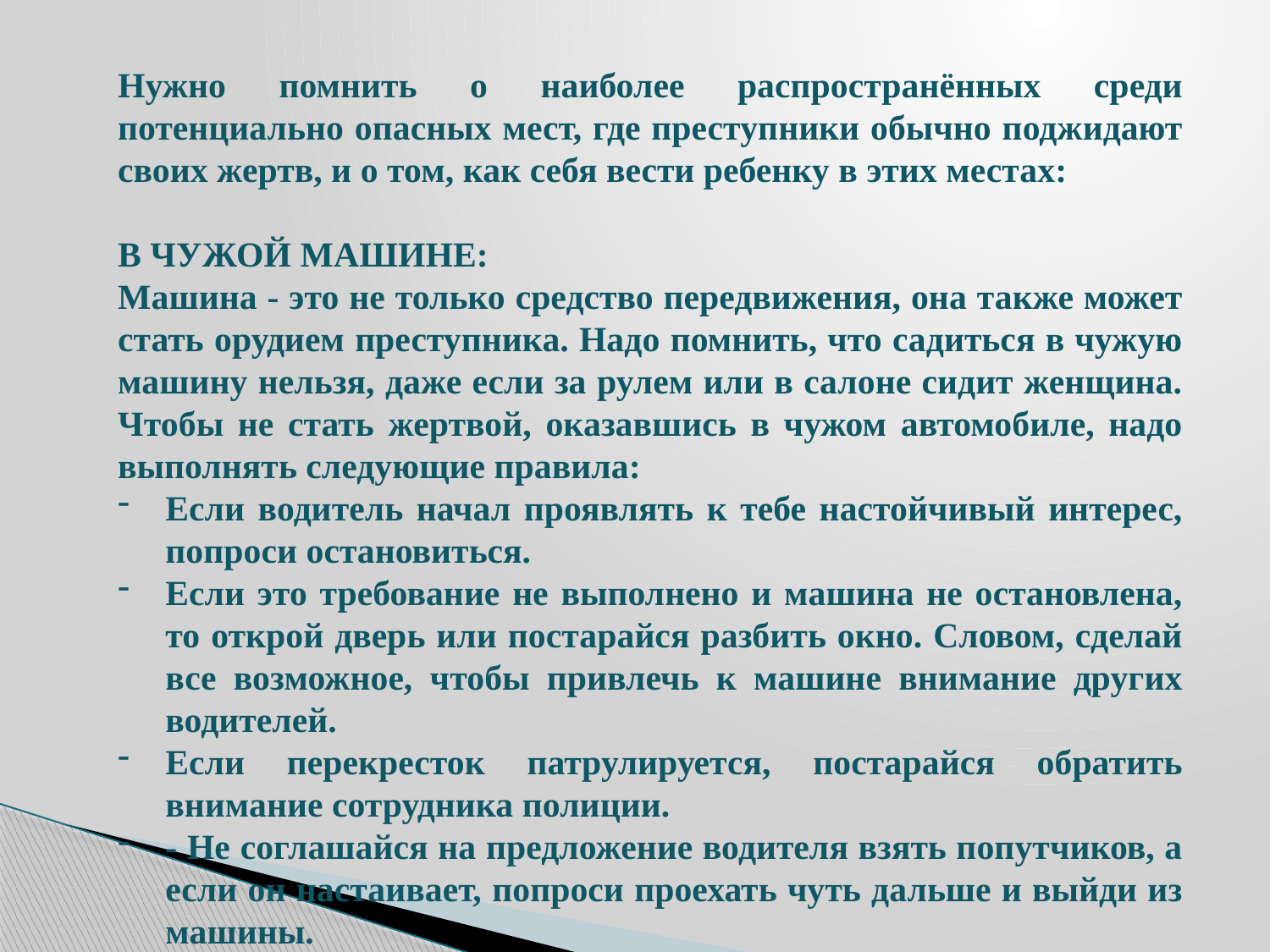

Нужно помнить о наиболее распространённых среди потенциально опасных мест, где преступники обычно поджидают своих жертв, и о том, как себя вести ребенку в этих местах:

В ЧУЖОЙ МАШИНЕ:
Машина - это не только средство передвижения, она также может стать орудием преступника. Надо помнить, что садиться в чужую машину нельзя, даже если за рулем или в салоне сидит женщина. Чтобы не стать жертвой, оказавшись в чужом автомобиле, надо выполнять следующие правила:
Если водитель начал проявлять к тебе настойчивый интерес, попроси остановиться.
Если это требование не выполнено и машина не остановлена, то открой дверь или постарайся разбить окно. Словом, сделай все возможное, чтобы привлечь к машине внимание других водителей.
Если перекресток патрулируется, постарайся обратить внимание сотрудника полиции.
- Не соглашайся на предложение водителя взять попутчиков, а если он настаивает, попроси проехать чуть дальше и выйди из машины.